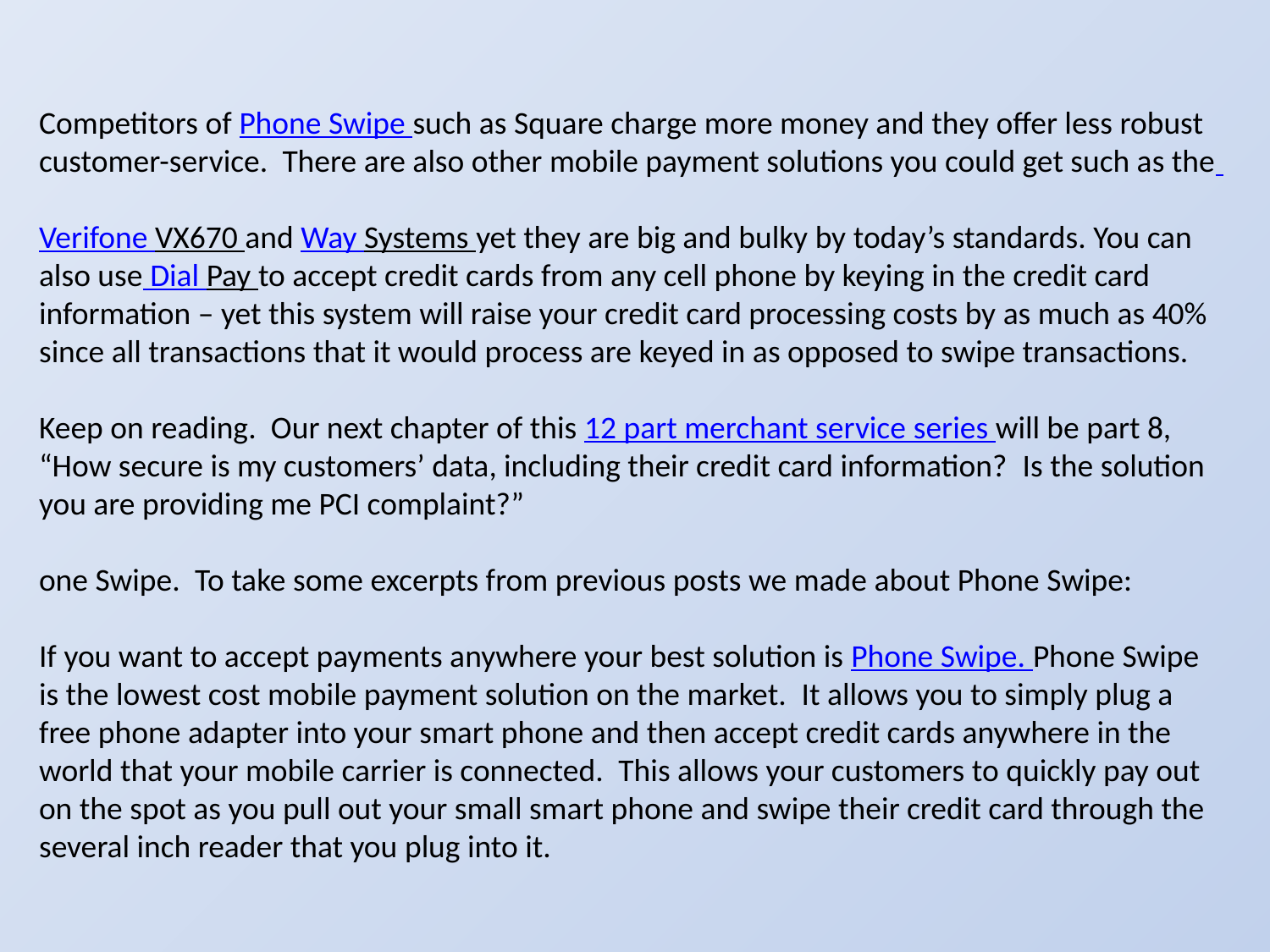

Competitors of Phone Swipe such as Square charge more money and they offer less robust customer-service.  There are also other mobile payment solutions you could get such as the

Verifone VX670 and Way Systems yet they are big and bulky by today’s standards. You can also use Dial Pay to accept credit cards from any cell phone by keying in the credit card information – yet this system will raise your credit card processing costs by as much as 40% since all transactions that it would process are keyed in as opposed to swipe transactions.

Keep on reading.  Our next chapter of this 12 part merchant service series will be part 8, “How secure is my customers’ data, including their credit card information?  Is the solution you are providing me PCI complaint?”

one Swipe.  To take some excerpts from previous posts we made about Phone Swipe:

If you want to accept payments anywhere your best solution is Phone Swipe. Phone Swipe is the lowest cost mobile payment solution on the market.  It allows you to simply plug a free phone adapter into your smart phone and then accept credit cards anywhere in the world that your mobile carrier is connected.  This allows your customers to quickly pay out on the spot as you pull out your small smart phone and swipe their credit card through the several inch reader that you plug into it.